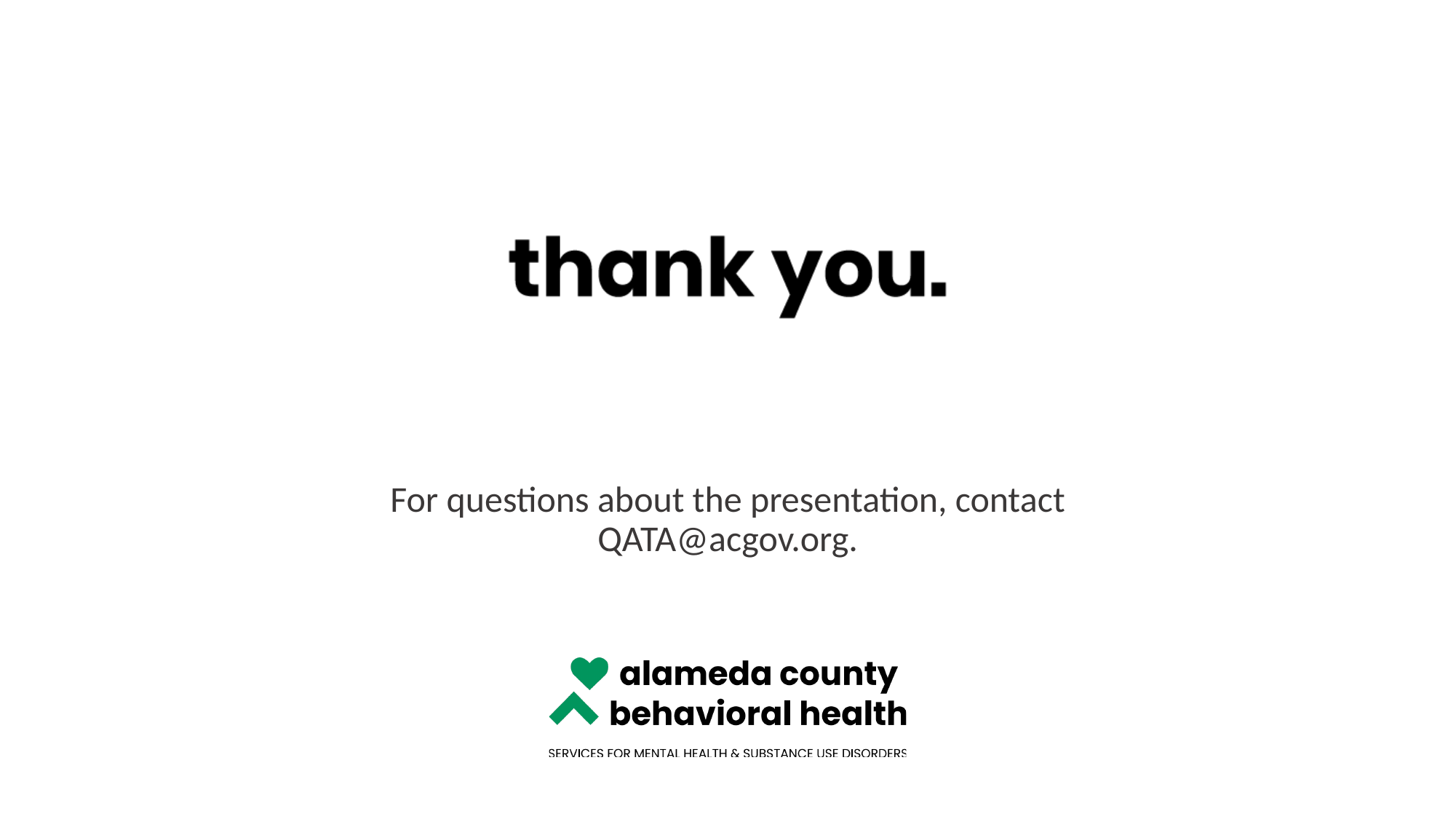

# For questions about the presentation, contact QATA@acgov.org.
43